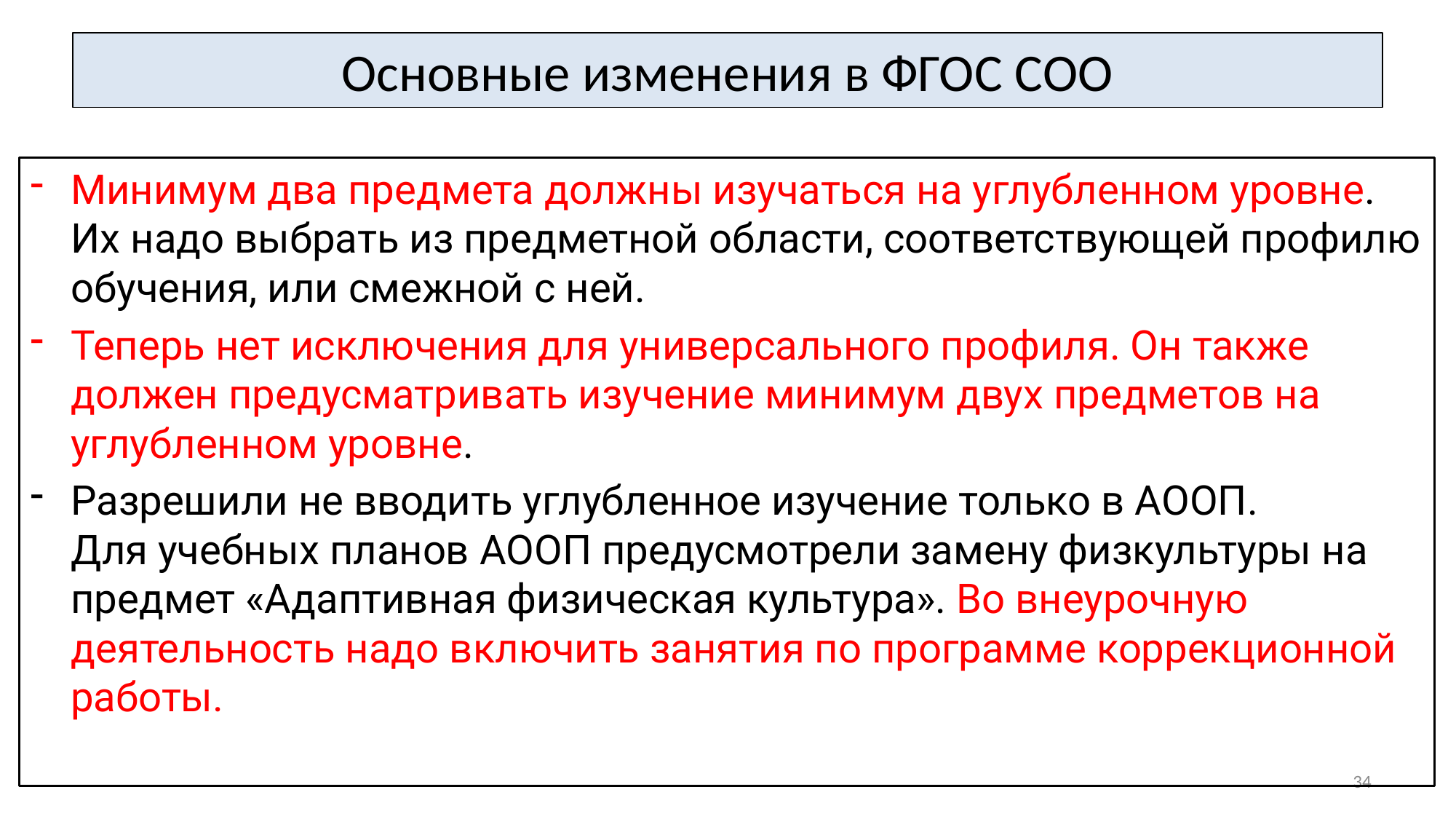

# Основные изменения в ФГОС СОО
Минимум два предмета должны изучаться на углубленном уровне. Их надо выбрать из предметной области, соответствующей профилю обучения, или смежной с ней.
Теперь нет исключения для универсального профиля. Он также должен предусматривать изучение минимум двух предметов на углубленном уровне.
Разрешили не вводить углубленное изучение только в АООП.
Для учебных планов АООП предусмотрели замену физкультуры на предмет «Адаптивная физическая культура». Во внеурочную деятельность надо включить занятия по программе коррекционной работы.
34